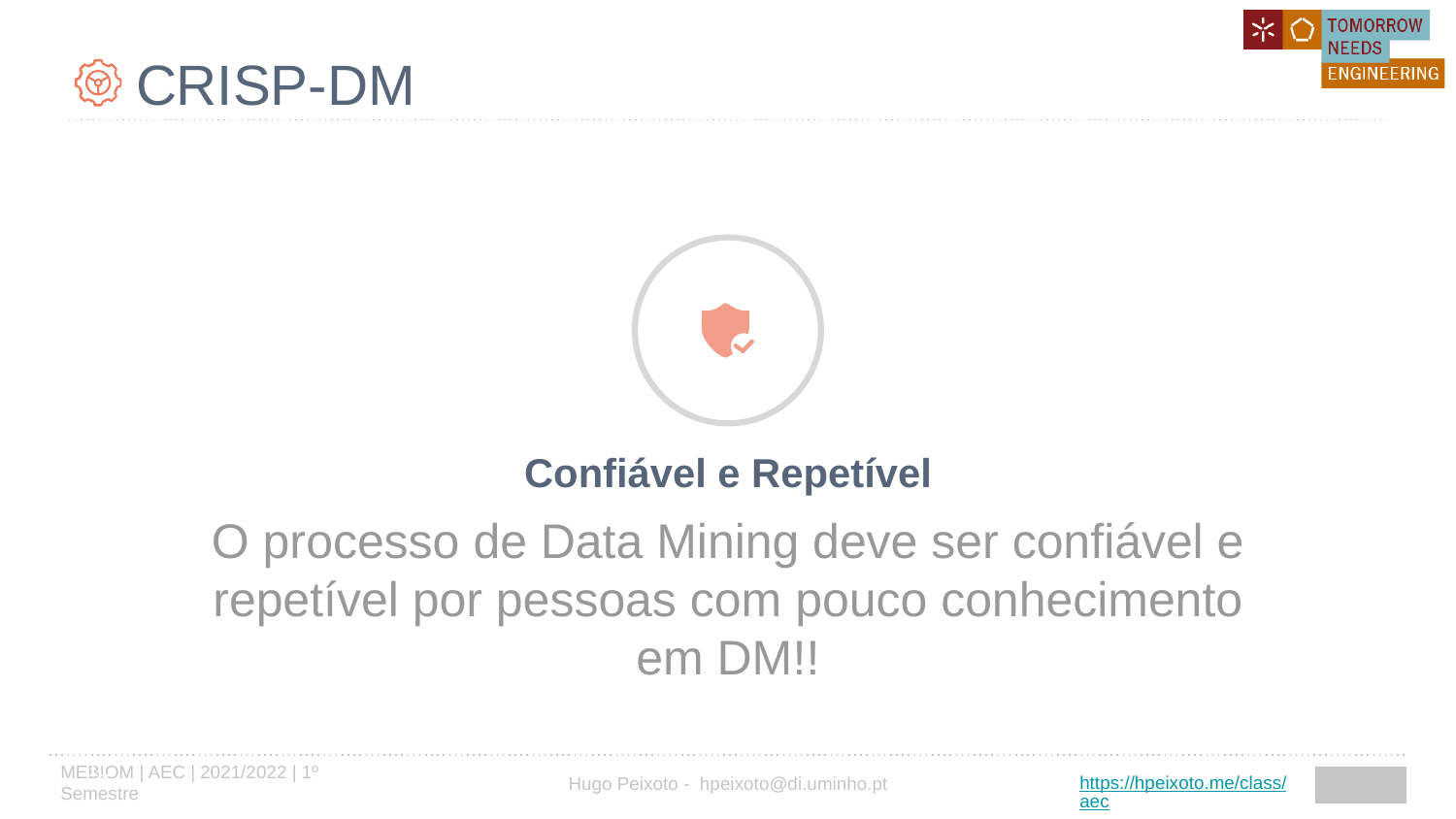

# CRISP-DM

Confiável e Repetível
O processo de Data Mining deve ser confiável e repetível por pessoas com pouco conhecimento em DM!!
11